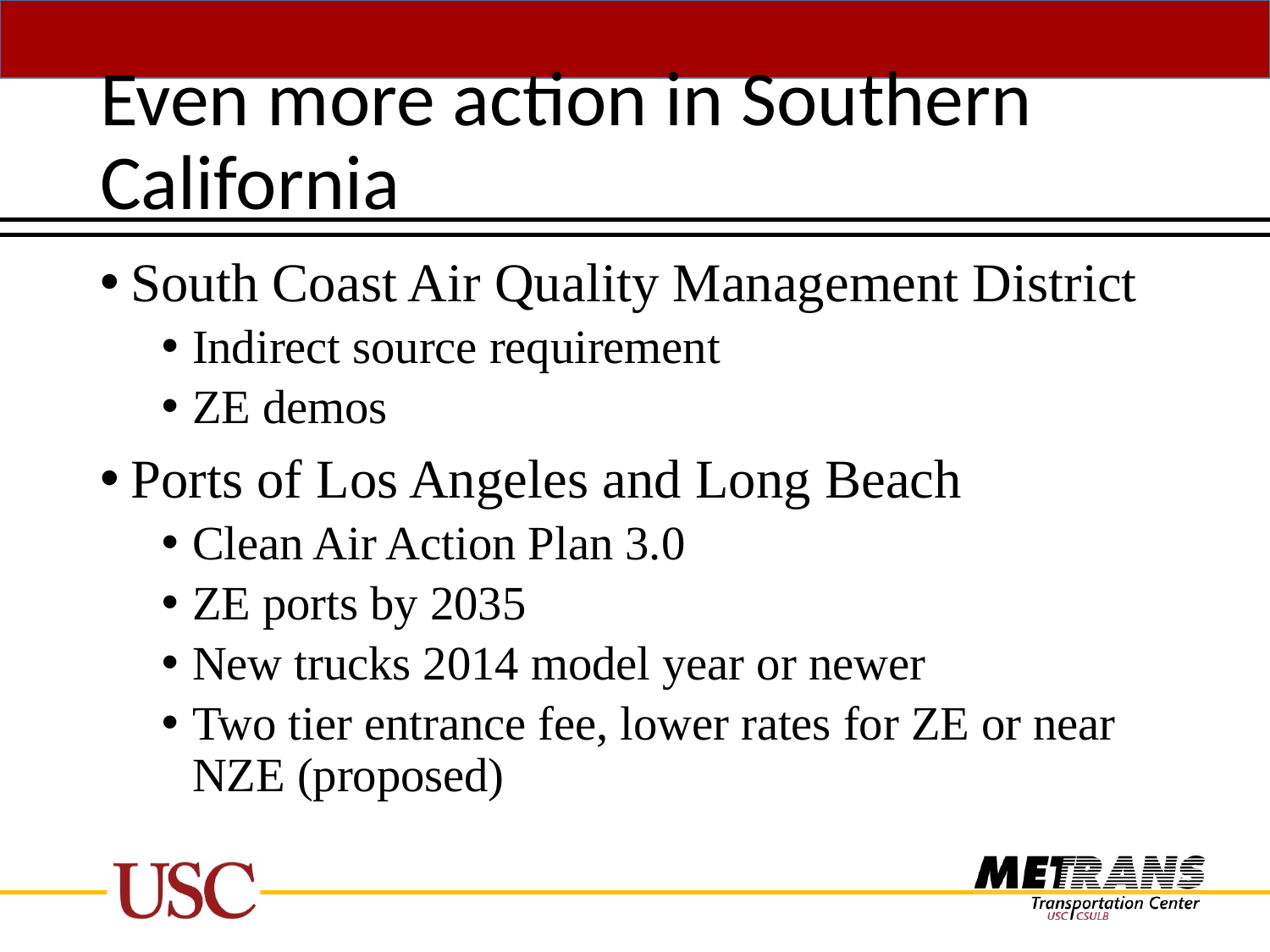

# Even more action in Southern California
South Coast Air Quality Management District
Indirect source requirement
ZE demos
Ports of Los Angeles and Long Beach
Clean Air Action Plan 3.0
ZE ports by 2035
New trucks 2014 model year or newer
Two tier entrance fee, lower rates for ZE or near NZE (proposed)